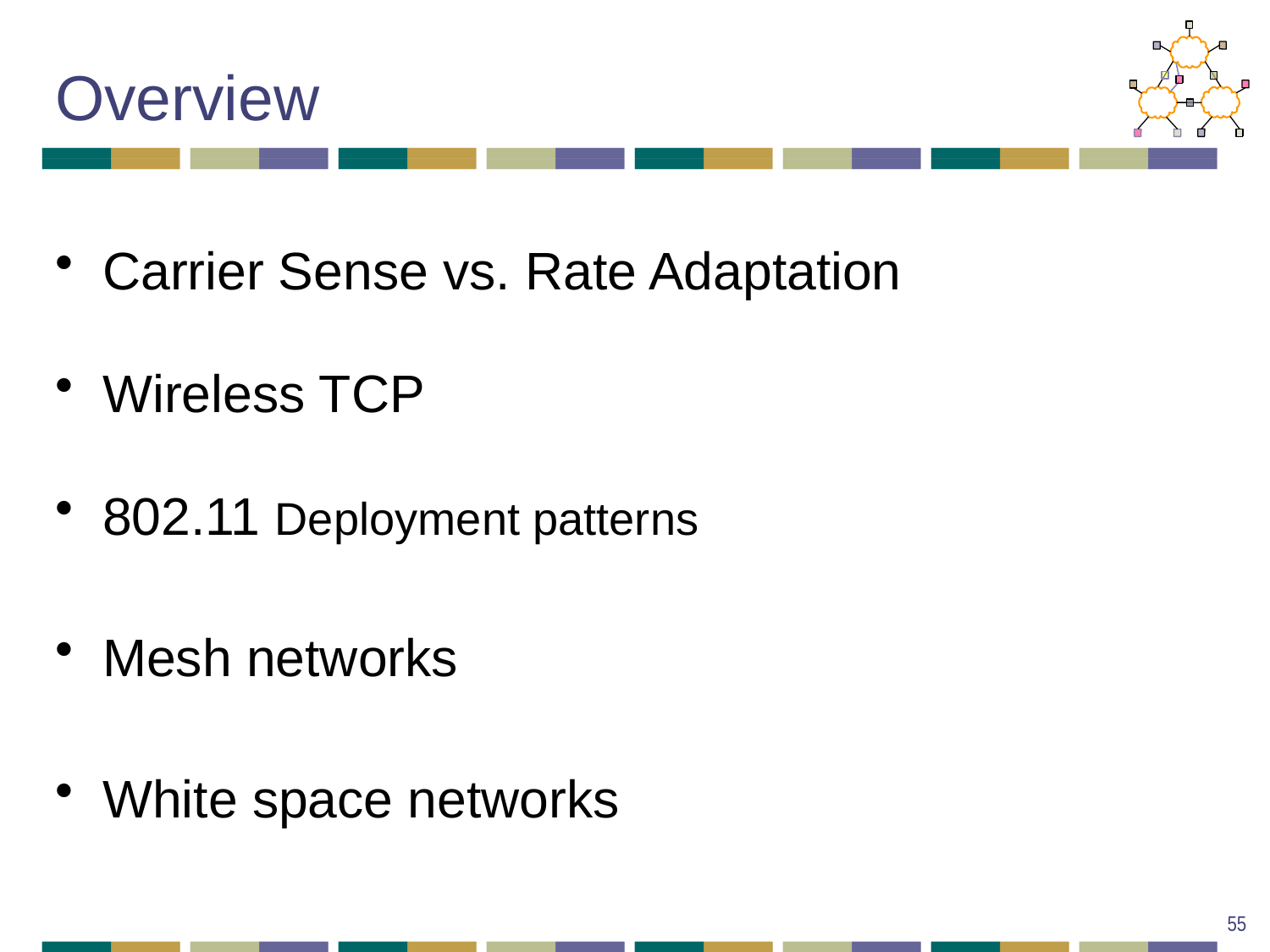

# Overview

Carrier Sense vs. Rate Adaptation

Wireless TCP

802.11 Deployment patterns

Mesh networks

White space networks
55